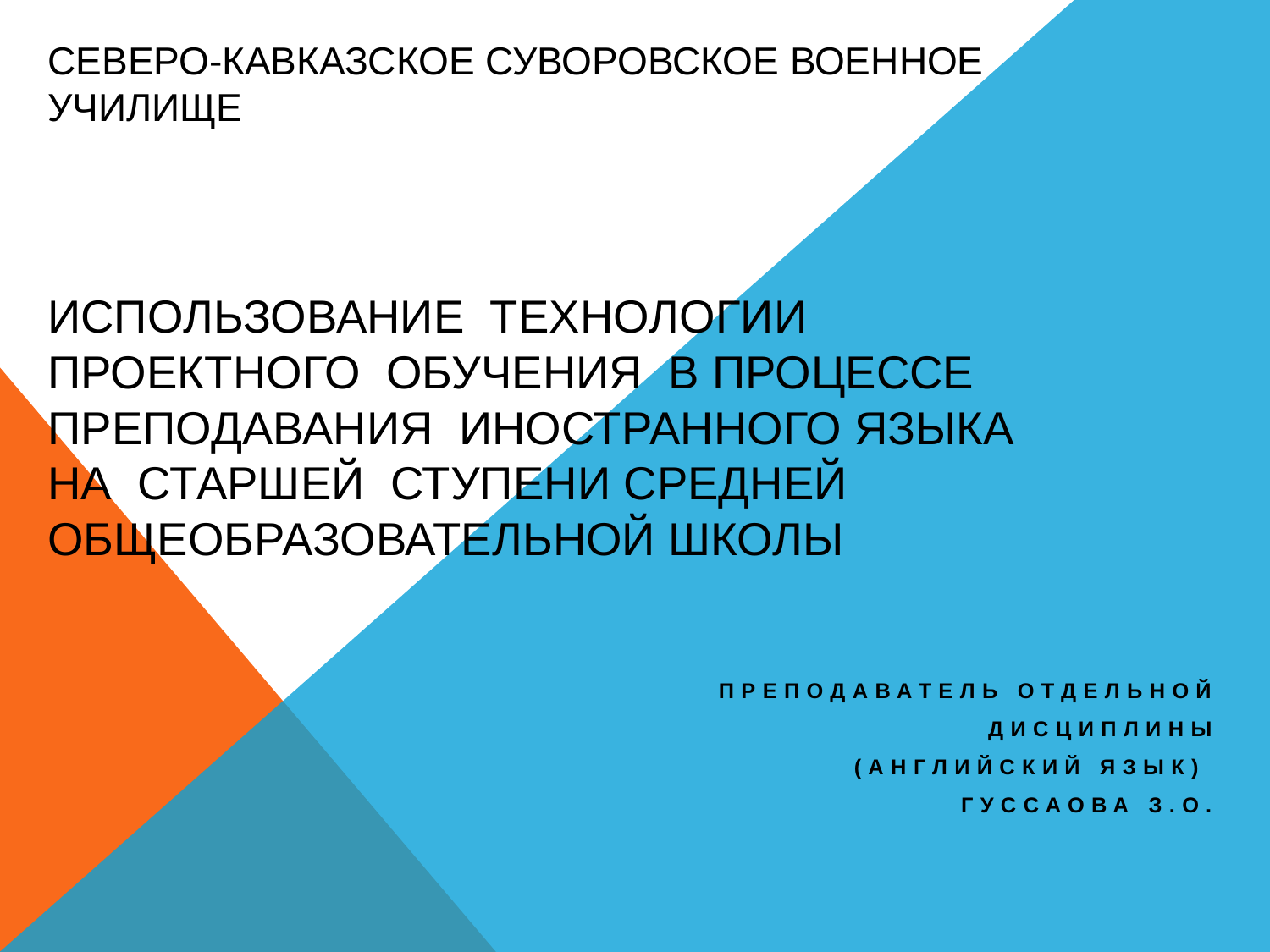

# Северо-кавказское суворовское военное училище Использование  технологии проектного  обучения  в процессе преподавания  иностранного языка на  старшей  ступени средней  общеобразовательной школы
Преподаватель отдельной
дисциплины
(английский язык)
Гуссаова З.О.